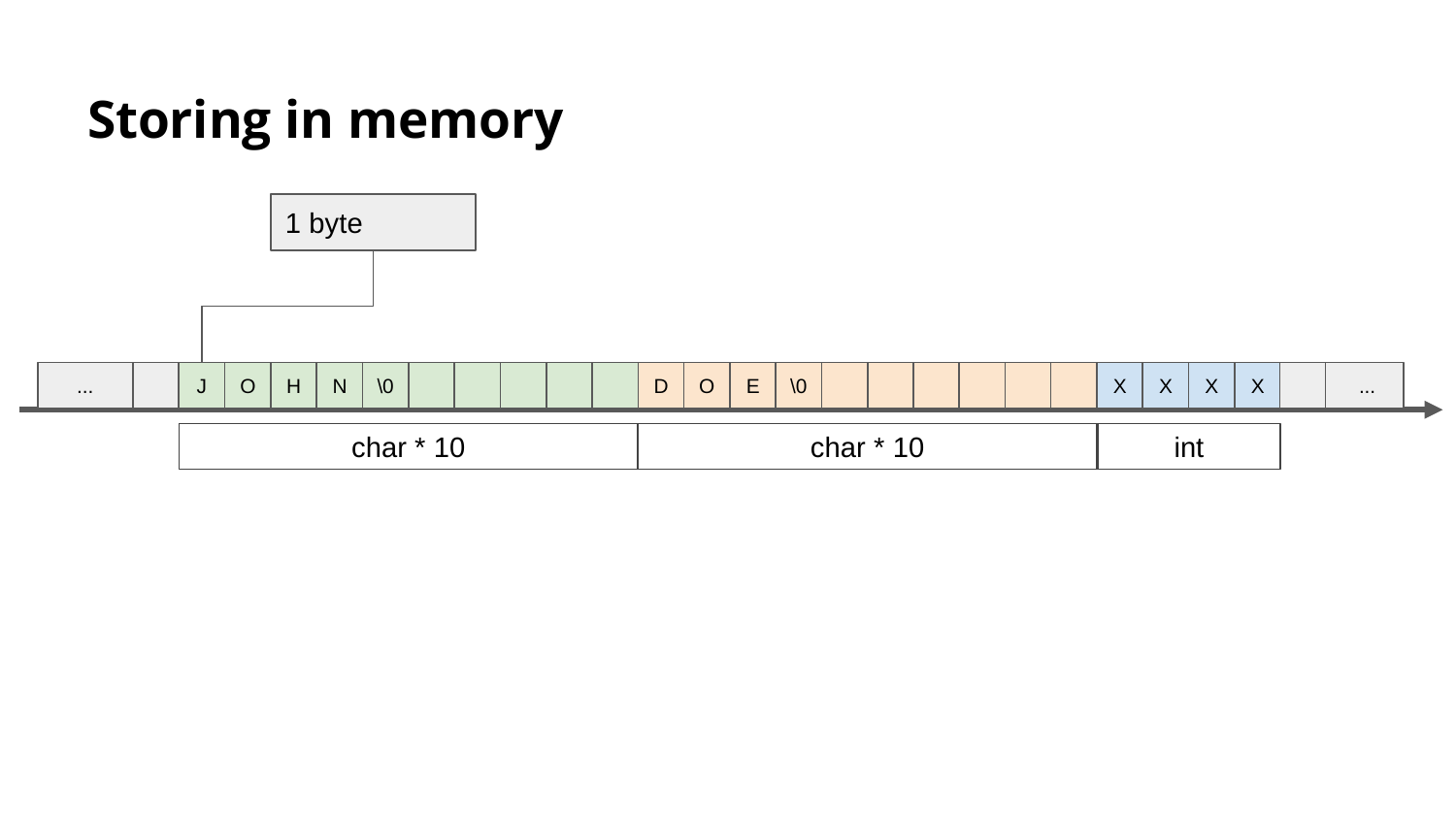

# Storing in memory
1 byte
...

J
O
H
N
\0

D
O
E
\0

X
X
X
X

 ...
char * 10
char * 10
int